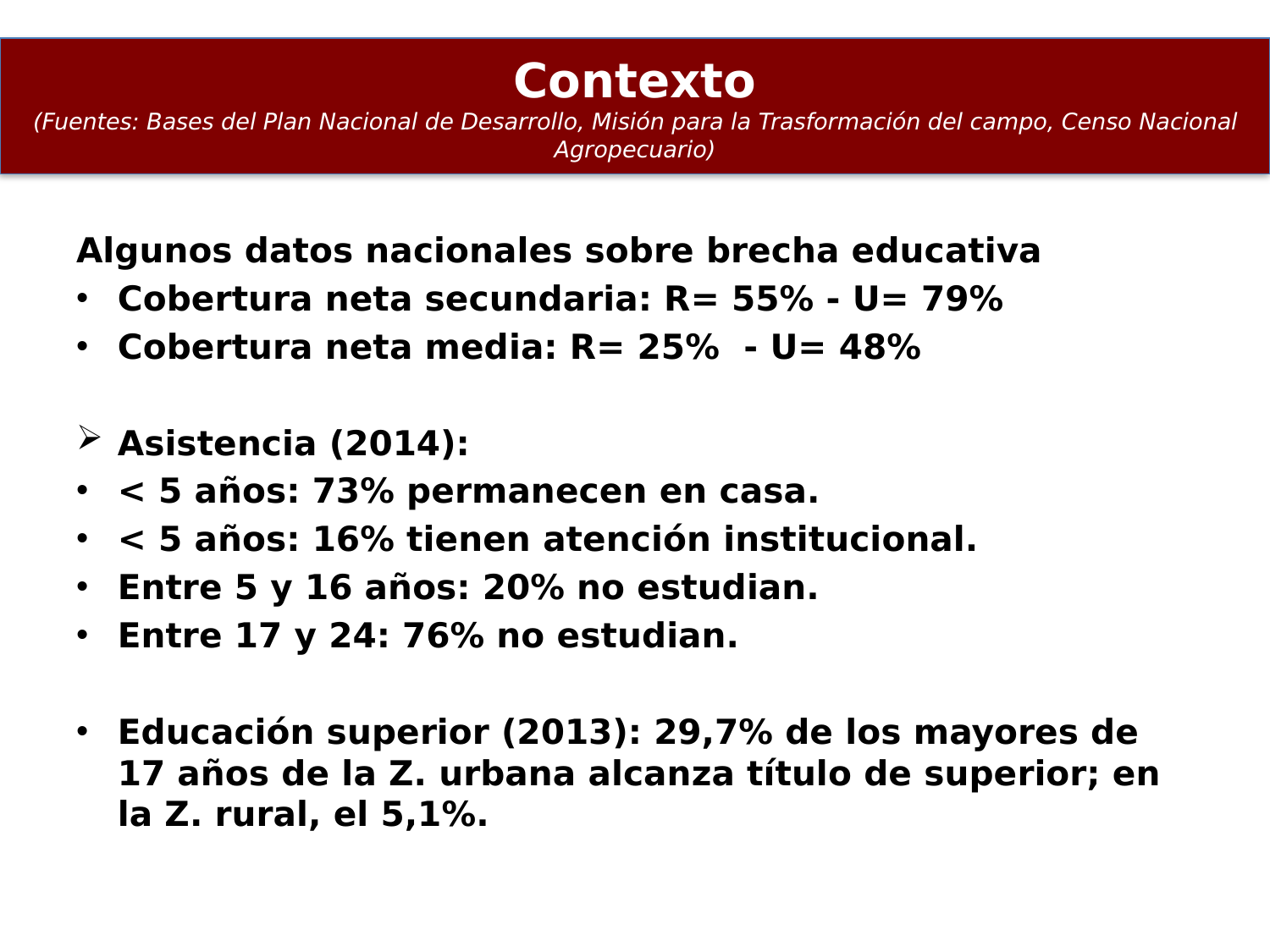

# Contexto (Fuentes: Bases del Plan Nacional de Desarrollo, Misión para la Trasformación del campo, Censo Nacional Agropecuario)
Algunos datos nacionales sobre brecha educativa
Cobertura neta secundaria: R= 55% - U= 79%
Cobertura neta media: R= 25%  - U= 48%

Asistencia (2014):
< 5 años: 73% permanecen en casa.
< 5 años: 16% tienen atención institucional.
Entre 5 y 16 años: 20% no estudian.
Entre 17 y 24: 76% no estudian.

Educación superior (2013): 29,7% de los mayores de 17 años de la Z. urbana alcanza título de superior; en la Z. rural, el 5,1%.